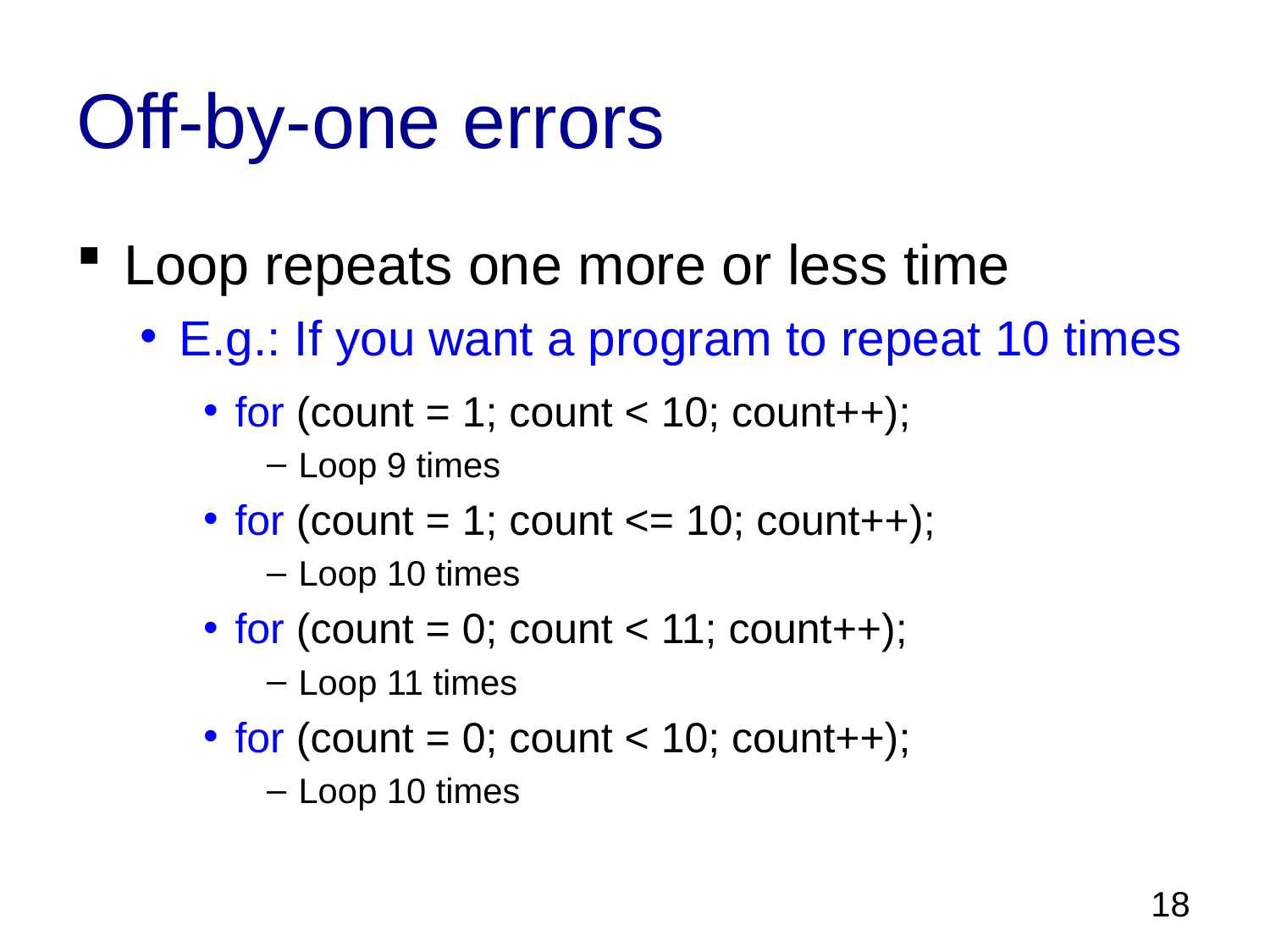

# Off-by-one errors
Loop repeats one more or less time
E.g.: If you want a program to repeat 10 times
for (count = 1; count < 10; count++);
Loop 9 times
for (count = 1; count <= 10; count++);
Loop 10 times
for (count = 0; count < 11; count++);
Loop 11 times
for (count = 0; count < 10; count++);
Loop 10 times
18